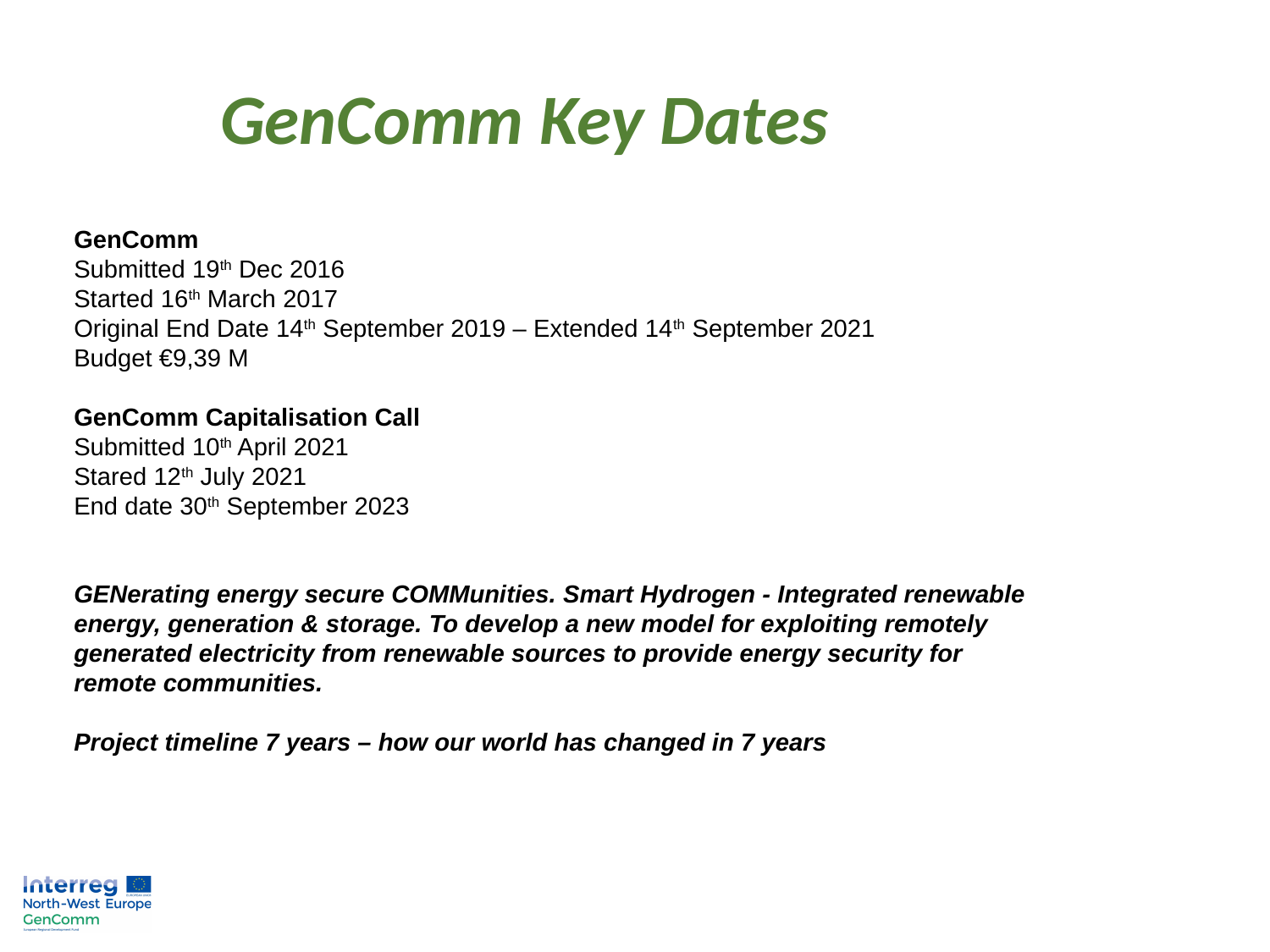

GenComm Key Dates
GenComm
Submitted 19th Dec 2016
Started 16th March 2017
Original End Date 14th September 2019 – Extended 14th September 2021
Budget €9,39 M

GenComm Capitalisation Call
Submitted 10th April 2021
Stared 12th July 2021
End date 30th September 2023

GENerating energy secure COMMunities. Smart Hydrogen - Integrated renewable energy, generation & storage. To develop a new model for exploiting remotely generated electricity from renewable sources to provide energy security for remote communities.

Project timeline 7 years – how our world has changed in 7 years